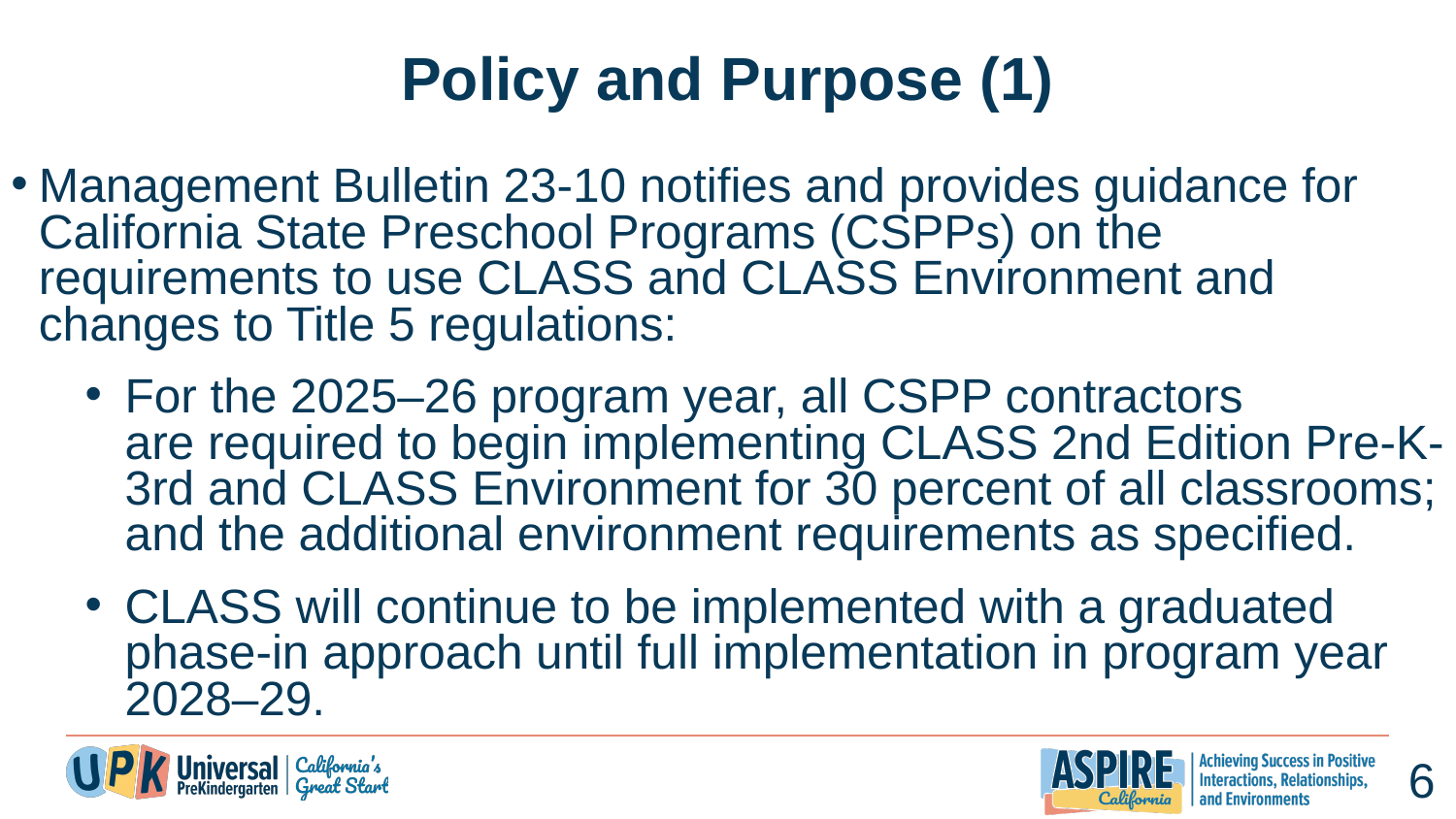

# Policy and Purpose (1)
Management Bulletin 23-10 notifies and provides guidance for California State Preschool Programs (CSPPs) on the requirements to use CLASS and CLASS Environment and changes to Title 5 regulations:
For the 2025–26 program year, all CSPP contractors are required to begin implementing CLASS 2nd Edition Pre-K-3rd and CLASS Environment for 30 percent of all classrooms; and the additional environment requirements as specified.
CLASS will continue to be implemented with a graduated phase-in approach until full implementation in program year 2028–29.

6